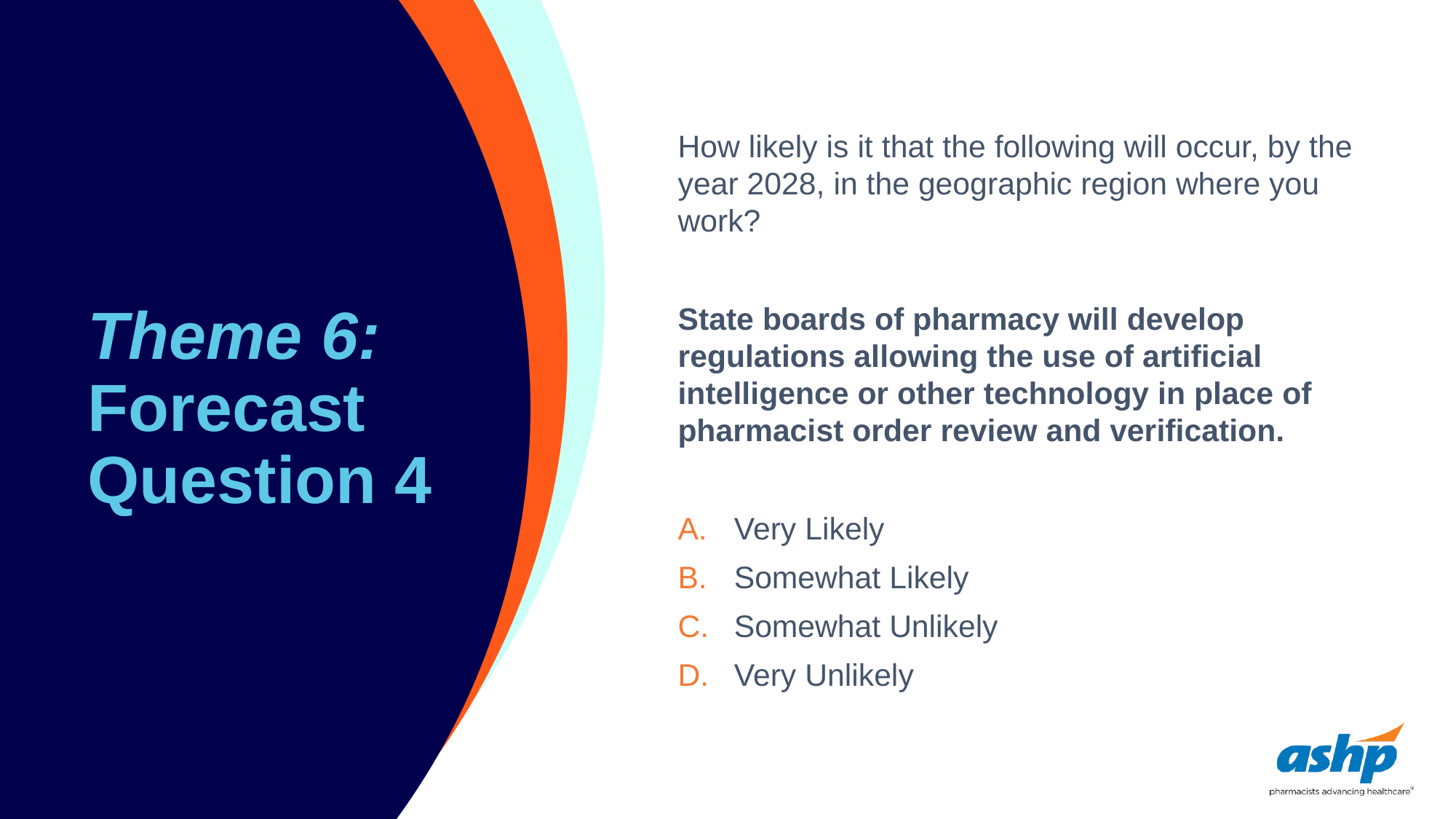

# Theme 6: Forecast Question 4
How likely is it that the following will occur, by the year 2028, in the geographic region where you work?

State boards of pharmacy will develop regulations allowing the use of artificial intelligence or other technology in place of pharmacist order review and verification.

Very Likely
Somewhat Likely
Somewhat Unlikely
Very Unlikely